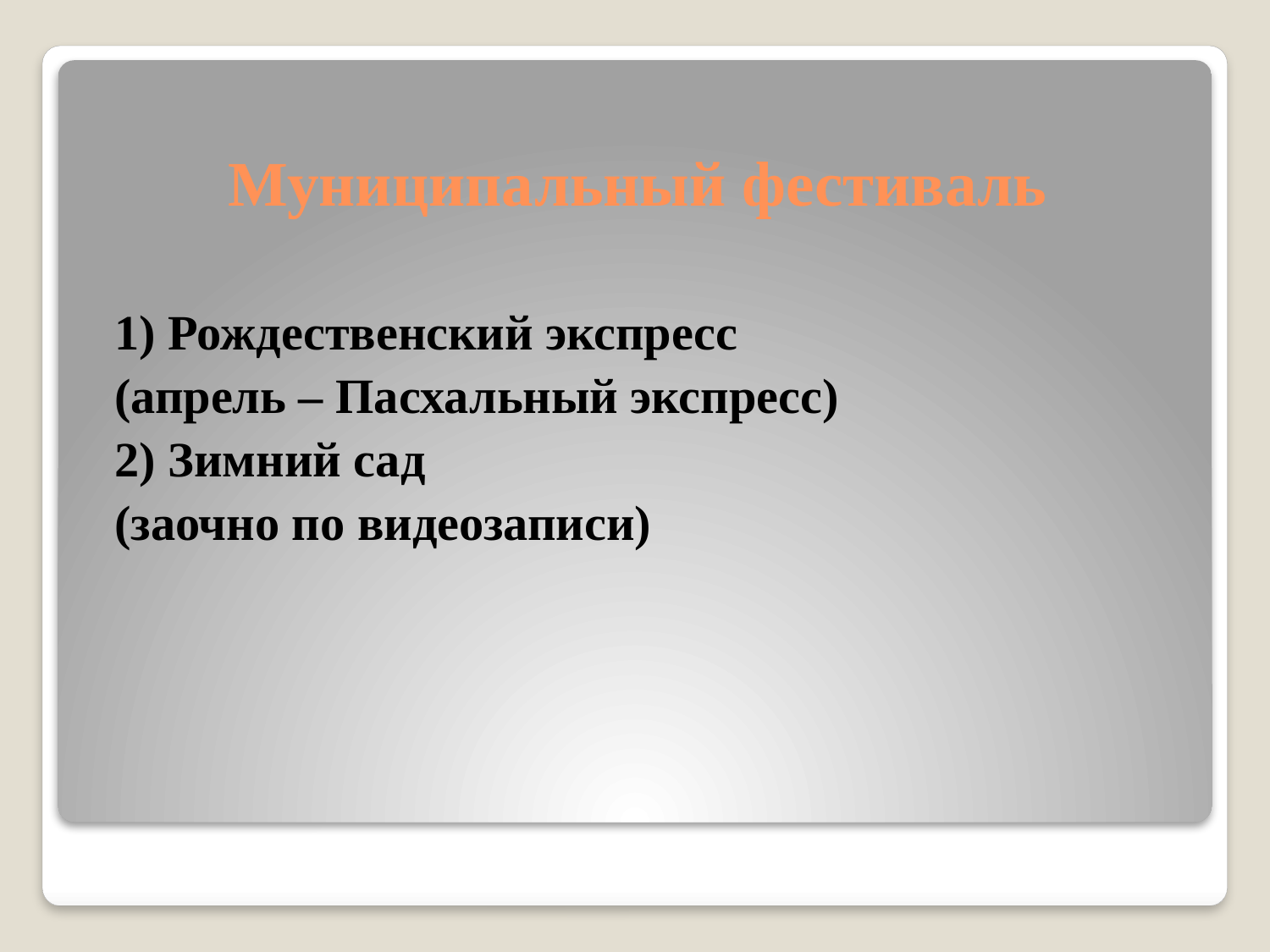

# Муниципальный фестиваль
1) Рождественский экспресс
(апрель – Пасхальный экспресс)
2) Зимний сад
(заочно по видеозаписи)